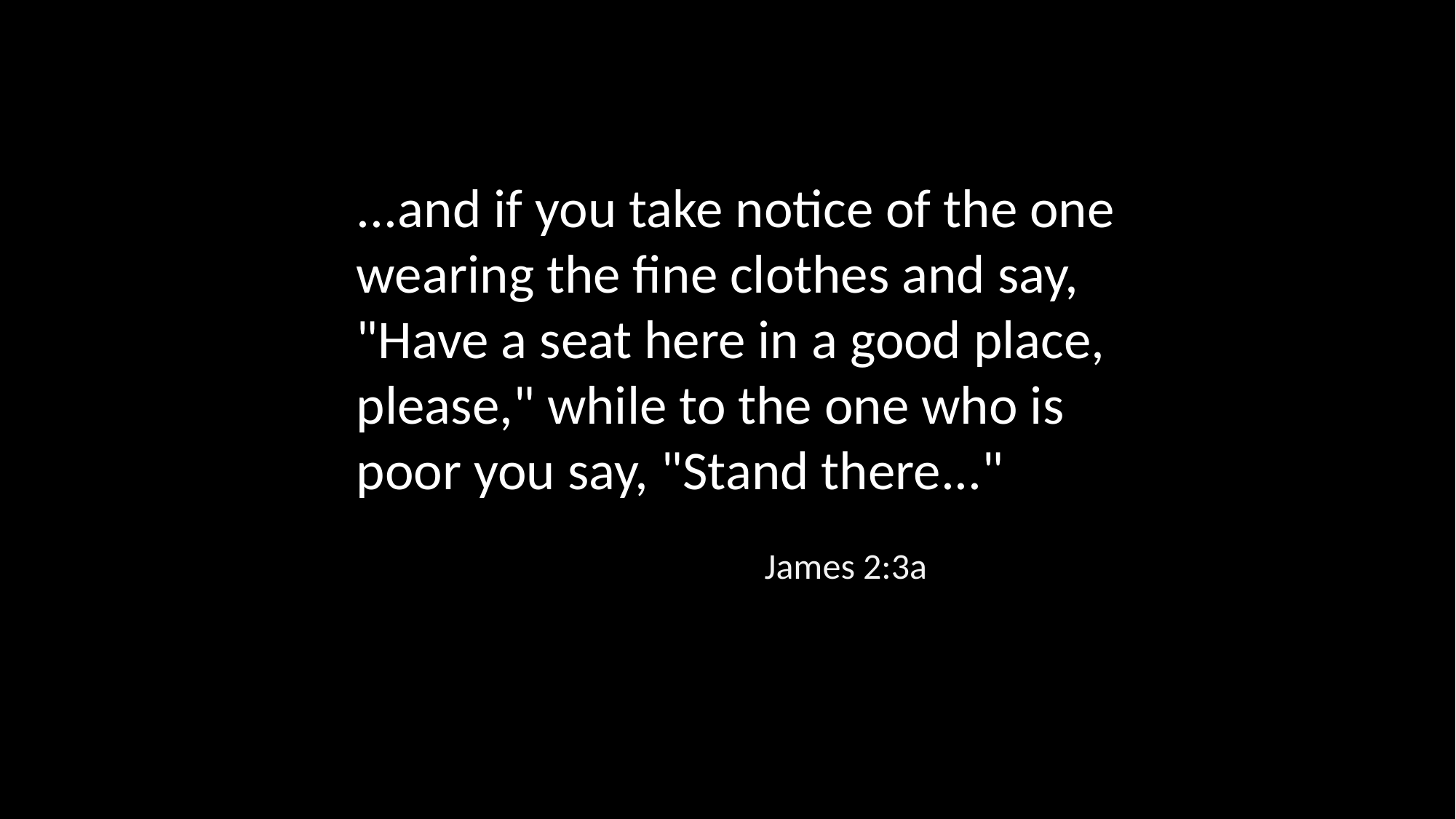

...and if you take notice of the one wearing the fine clothes and say, "Have a seat here in a good place, please," while to the one who is poor you say, "Stand there..."
James 2:3a